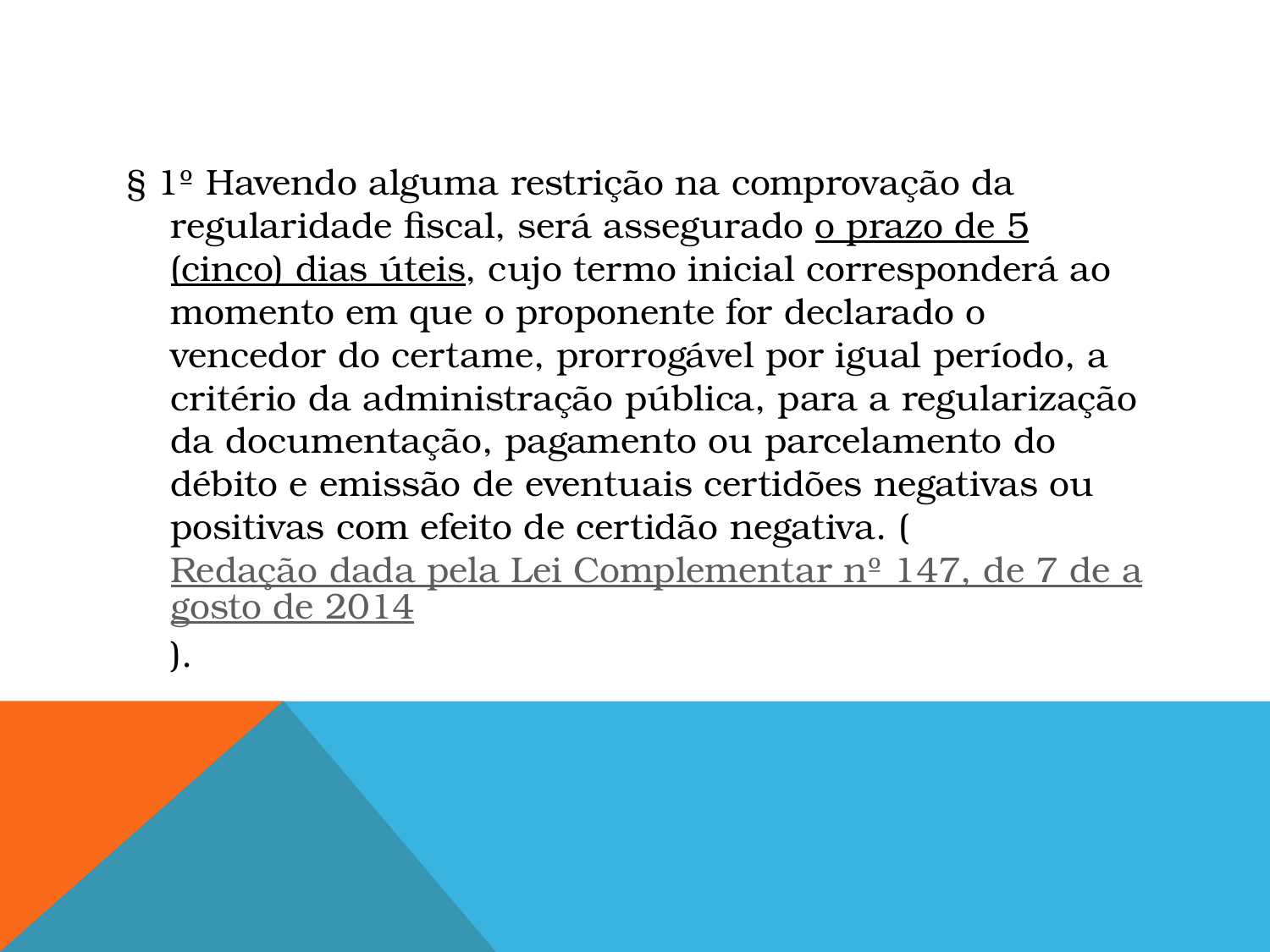

#
§ 1º Havendo alguma restrição na comprovação da regularidade fiscal, será assegurado o prazo de 5 (cinco) dias úteis, cujo termo inicial corresponderá ao momento em que o proponente for declarado o vencedor do certame, prorrogável por igual período, a critério da administração pública, para a regularização da documentação, pagamento ou parcelamento do débito e emissão de eventuais certidões negativas ou positivas com efeito de certidão negativa. (Redação dada pela Lei Complementar nº 147, de 7 de agosto de 2014).